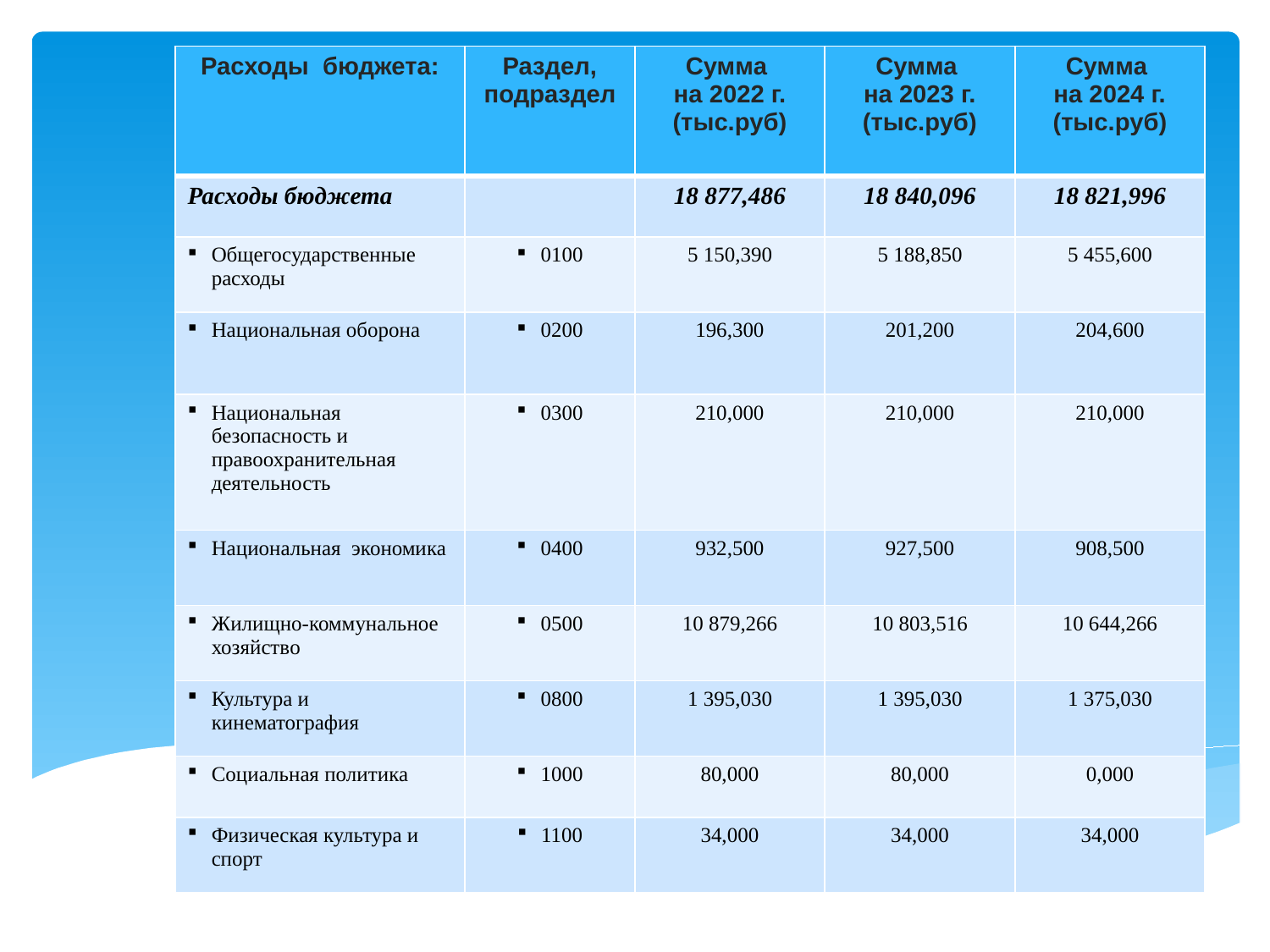

| Расходы бюджета: | Раздел, подраздел | Сумма на 2022 г. (тыс.руб) | Сумма на 2023 г. (тыс.руб) | Сумма на 2024 г. (тыс.руб) |
| --- | --- | --- | --- | --- |
| Расходы бюджета |  | 18 877,486 | 18 840,096 | 18 821,996 |
| Общегосударственные расходы | 0100 | 5 150,390 | 5 188,850 | 5 455,600 |
| Национальная оборона | 0200 | 196,300 | 201,200 | 204,600 |
| Национальная безопасность и правоохранительная деятельность | 0300 | 210,000 | 210,000 | 210,000 |
| Национальная экономика | 0400 | 932,500 | 927,500 | 908,500 |
| Жилищно-коммунальное хозяйство | 0500 | 10 879,266 | 10 803,516 | 10 644,266 |
| Культура и кинематография | 0800 | 1 395,030 | 1 395,030 | 1 375,030 |
| Социальная политика | 1000 | 80,000 | 80,000 | 0,000 |
| Физическая культура и спорт | 1100 | 34,000 | 34,000 | 34,000 |
# ДОХОДНАЯ  ЧАСТЬ БЮДЖЕТА